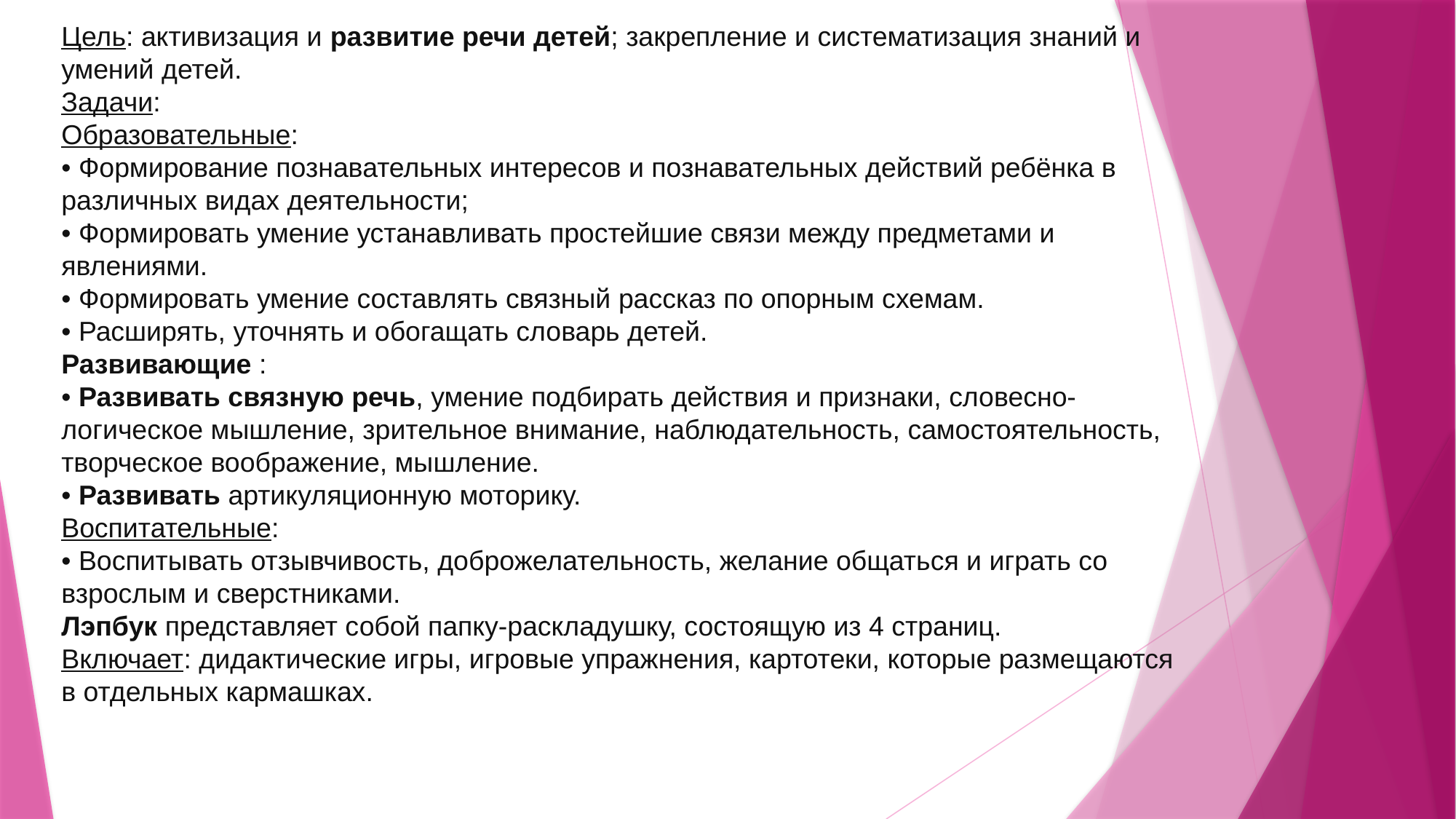

# Цель: активизация и развитие речи детей; закрепление и систематизация знаний и умений детей.
Задачи:
Образовательные:
• Формирование познавательных интересов и познавательных действий ребёнка в различных видах деятельности;
• Формировать умение устанавливать простейшие связи между предметами и явлениями.
• Формировать умение составлять связный рассказ по опорным схемам.
• Расширять, уточнять и обогащать словарь детей.
Развивающие :
• Развивать связную речь, умение подбирать действия и признаки, словесно-логическое мышление, зрительное внимание, наблюдательность, самостоятельность, творческое воображение, мышление.
• Развивать артикуляционную моторику.
Воспитательные:
• Воспитывать отзывчивость, доброжелательность, желание общаться и играть со взрослым и сверстниками.
Лэпбук представляет собой папку-раскладушку, состоящую из 4 страниц.
Включает: дидактические игры, игровые упражнения, картотеки, которые размещаются в отдельных кармашках.